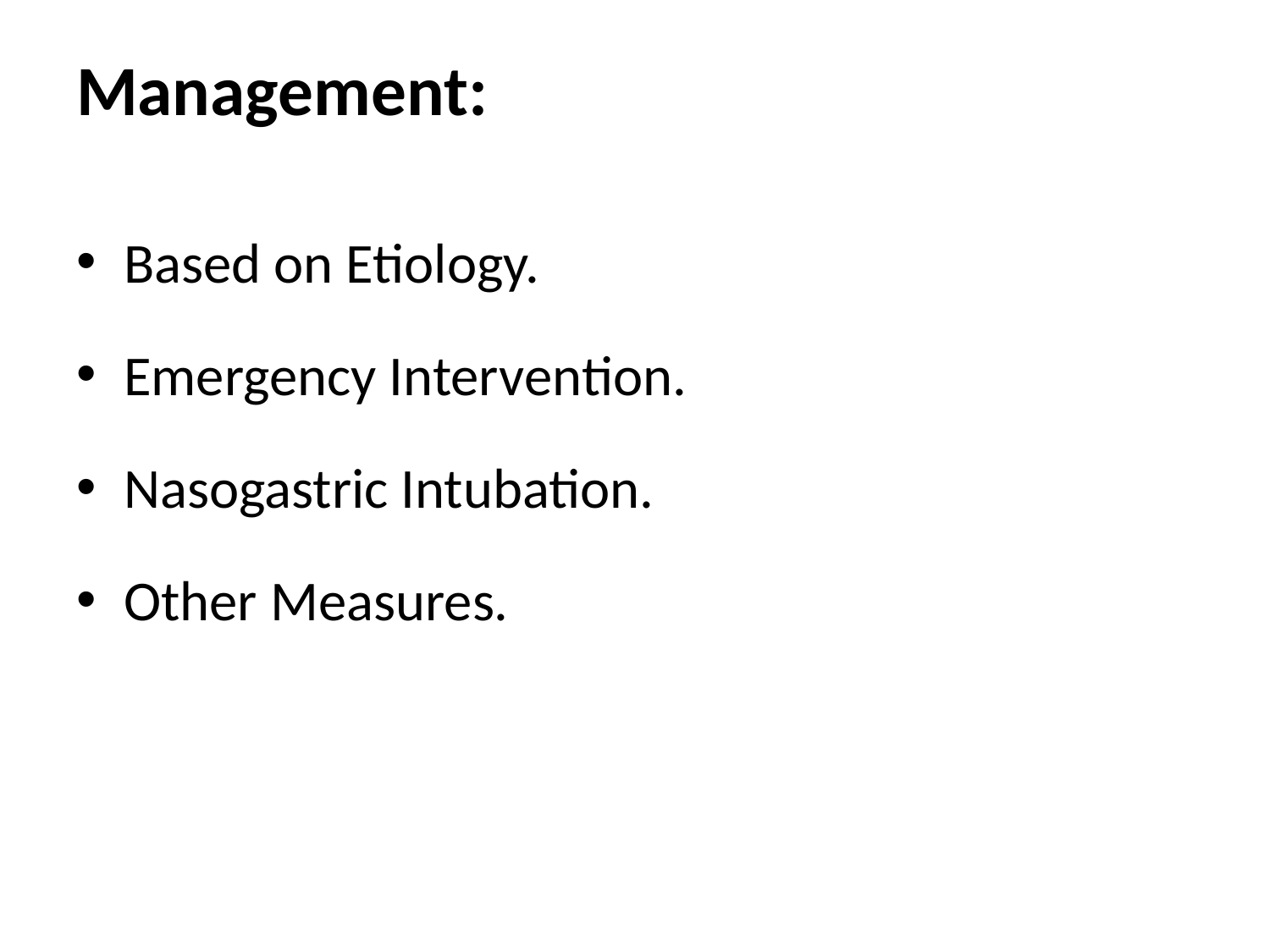

# Management:
Based on Etiology.
Emergency Intervention.
Nasogastric Intubation.
Other Measures.